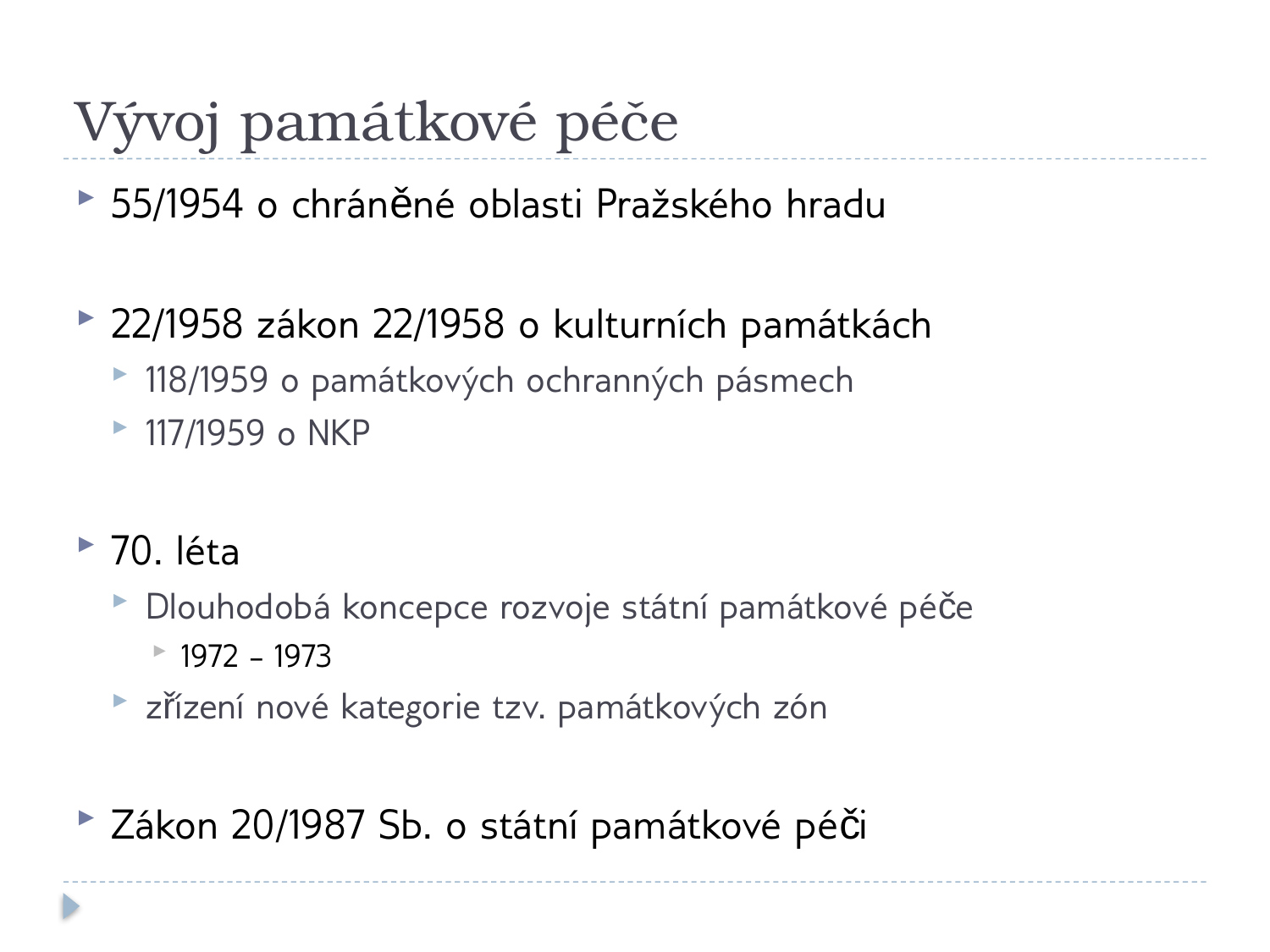

# Vývoj památkové péče
55/1954 o chráněné oblasti Pražského hradu

22/1958 zákon 22/1958 o kulturních památkách
118/1959 o památkových ochranných pásmech
117/1959 o NKP

70. léta
Dlouhodobá koncepce rozvoje státní památkové péče
1972 – 1973
zřízení nové kategorie tzv. památkových zón

Zákon 20/1987 Sb. o státní památkové péči